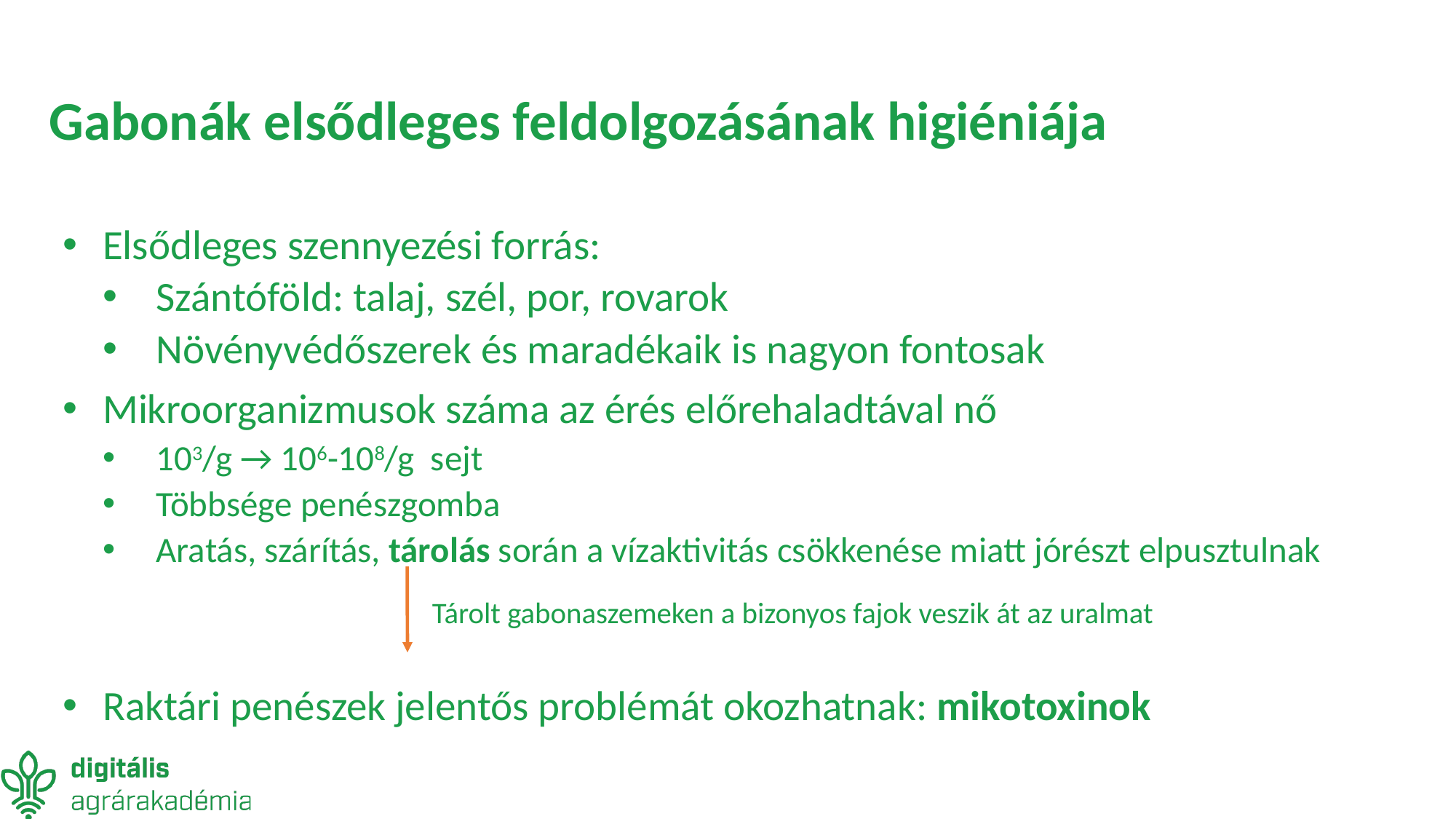

# Gabonák elsődleges feldolgozásának higiéniája
Elsődleges szennyezési forrás:
Szántóföld: talaj, szél, por, rovarok
Növényvédőszerek és maradékaik is nagyon fontosak
Mikroorganizmusok száma az érés előrehaladtával nő
103/g → 106-108/g  sejt
Többsége penészgomba
Aratás, szárítás, tárolás során a vízaktivitás csökkenése miatt jórészt elpusztulnak

                                       Tárolt gabonaszemeken a bizonyos fajok veszik át az uralmat

Raktári penészek jelentős problémát okozhatnak: mikotoxinok